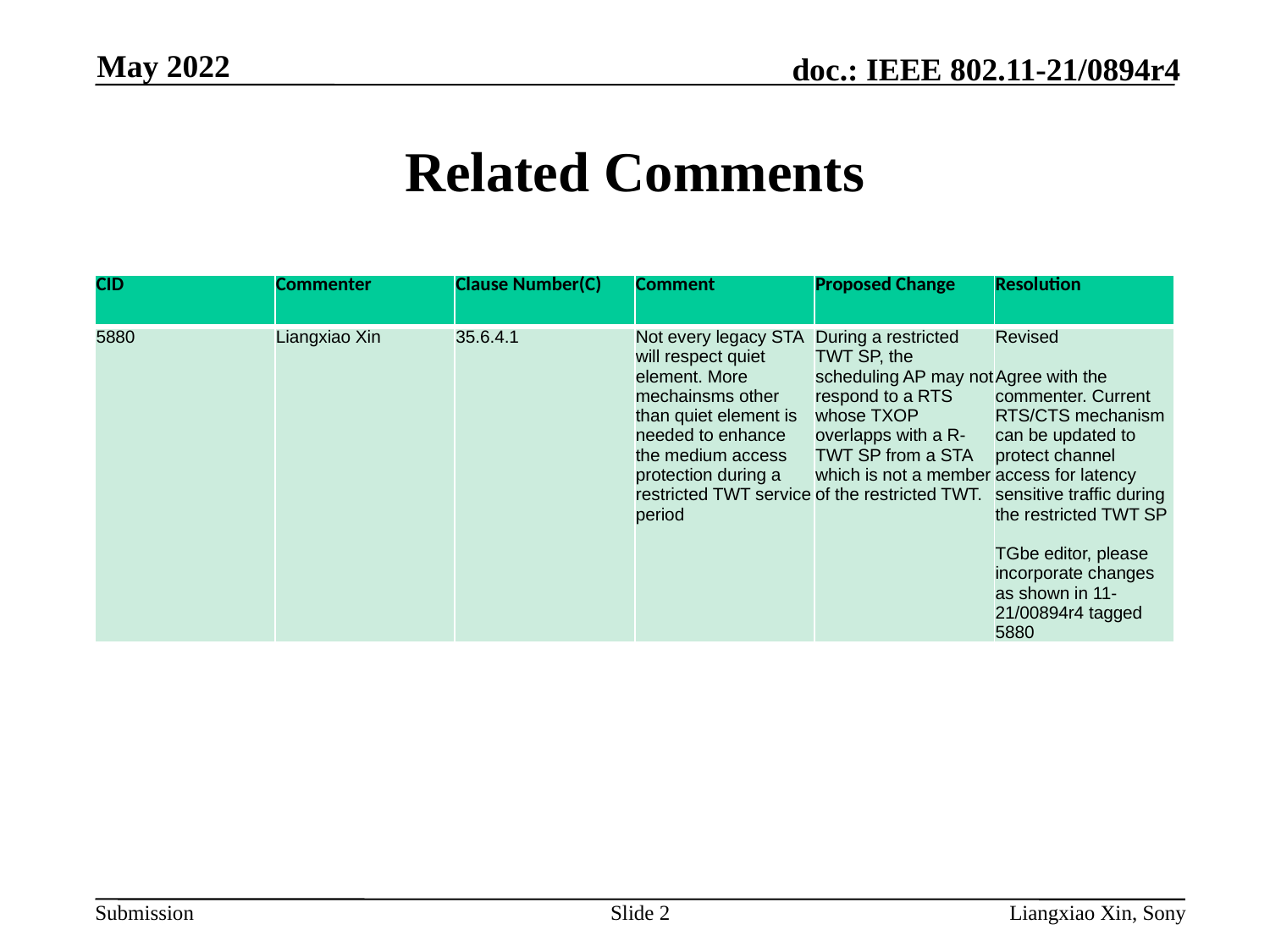

May 2022
# Related Comments
| CID | Commenter | Clause Number(C) | Comment | Proposed Change | Resolution |
| --- | --- | --- | --- | --- | --- |
| 5880 | Liangxiao Xin | 35.6.4.1 | Not every legacy STA will respect quiet element. More mechainsms other than quiet element is needed to enhance the medium access protection during a restricted TWT service period | During a restricted TWT SP, the scheduling AP may not respond to a RTS whose TXOP overlapps with a R-TWT SP from a STA which is not a member of the restricted TWT. | Revised Agree with the commenter. Current RTS/CTS mechanism can be updated to protect channel access for latency sensitive traffic during the restricted TWT SP TGbe editor, please incorporate changes as shown in 11-21/00894r4 tagged 5880 |
Slide 2
Liangxiao Xin, Sony